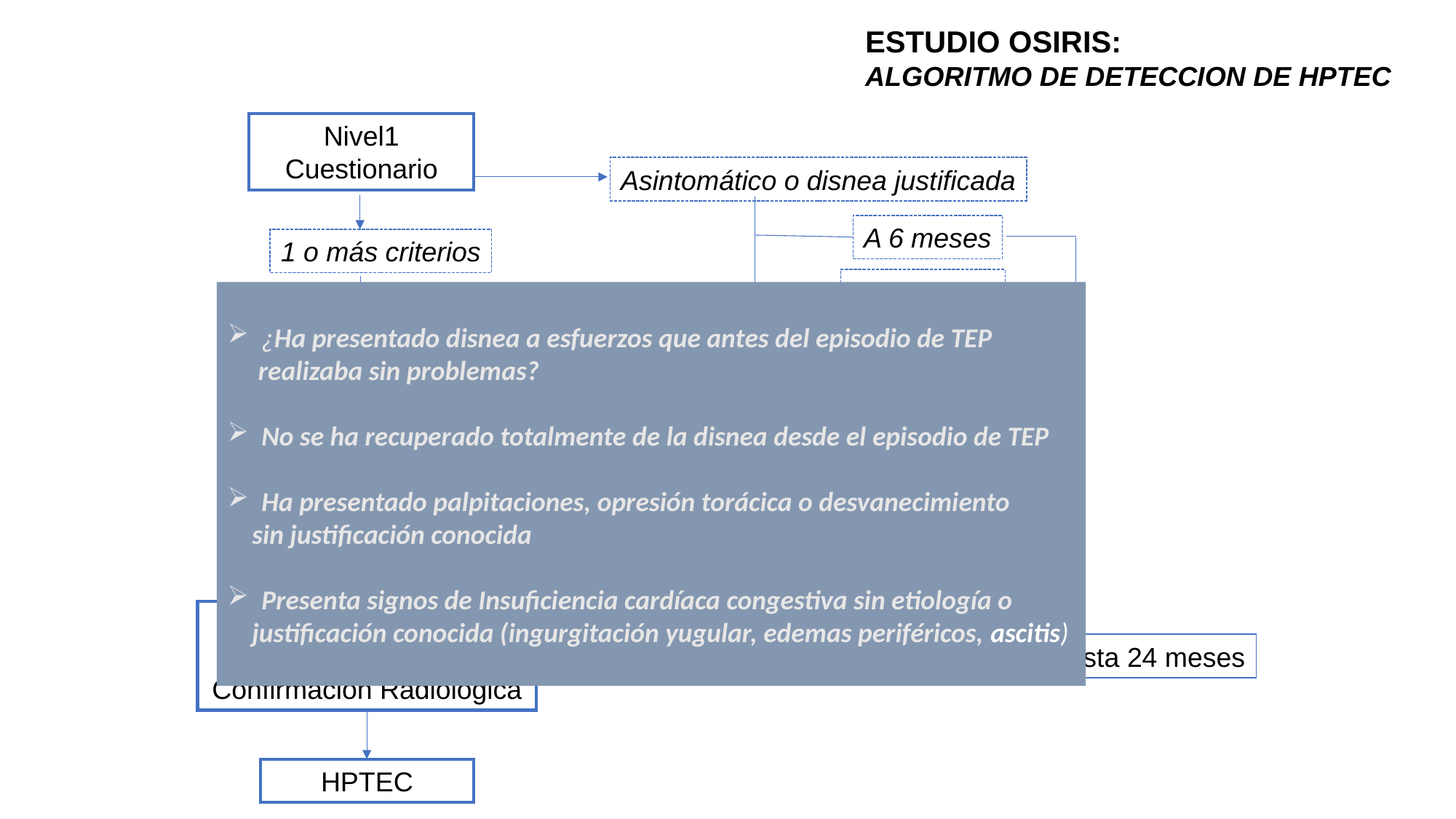

ESTUDIO OSIRIS:
ALGORITMO DE DETECCION DE HPTEC
Nivel1
Cuestionario
Asintomático o disnea justificada
A 6 meses
1 o más criterios
A 12 meses

¿Ha presentado disnea a esfuerzos que antes del episodio de TEP
     realizaba sin problemas?

No se ha recuperado totalmente de la disnea desde el episodio de TEP

Ha presentado palpitaciones, opresión torácica o desvanecimiento
    sin justificación conocida

Presenta signos de Insuficiencia cardíaca congestiva sin etiología o
    justificación conocida (ingurgitación yugular, edemas periféricos, ascitis)

Nivel 2
ECOCARDIOGRAFIA
A 24 meses
HP improbable
HP posible
Nivel 3
Estudio hemodinámico + Confirmación Radiológica
No HPTEC
SEGUIMIENTO hasta 24 meses
HPTEC